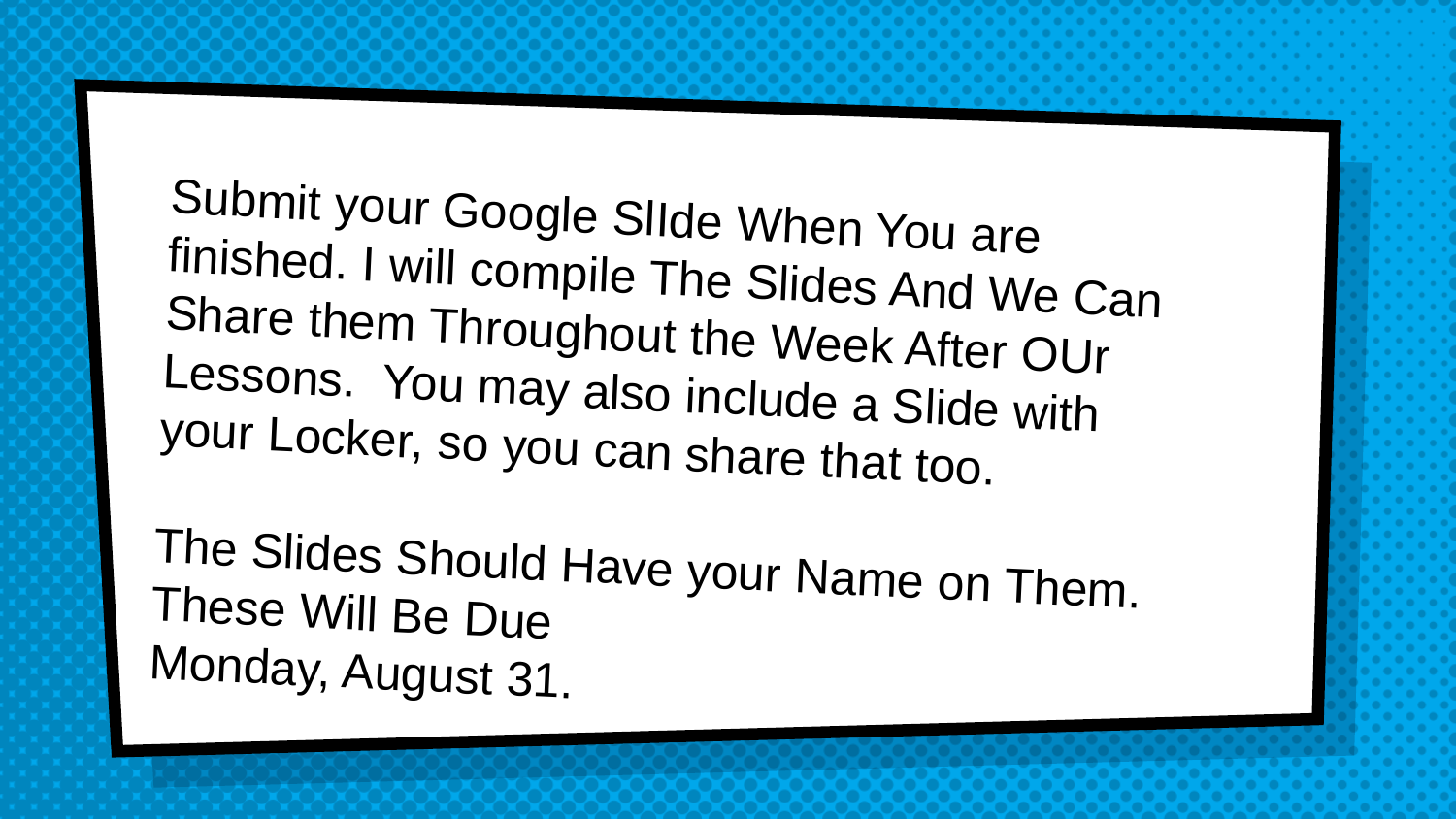

# Submit your Google SlIde When You are finished. I will compile The Slides And We Can Share them Throughout the Week After OUr Lessons.  You may also include a Slide with your Locker, so you can share that too.

The Slides Should Have your Name on Them. These Will Be Due
Monday, August 31.